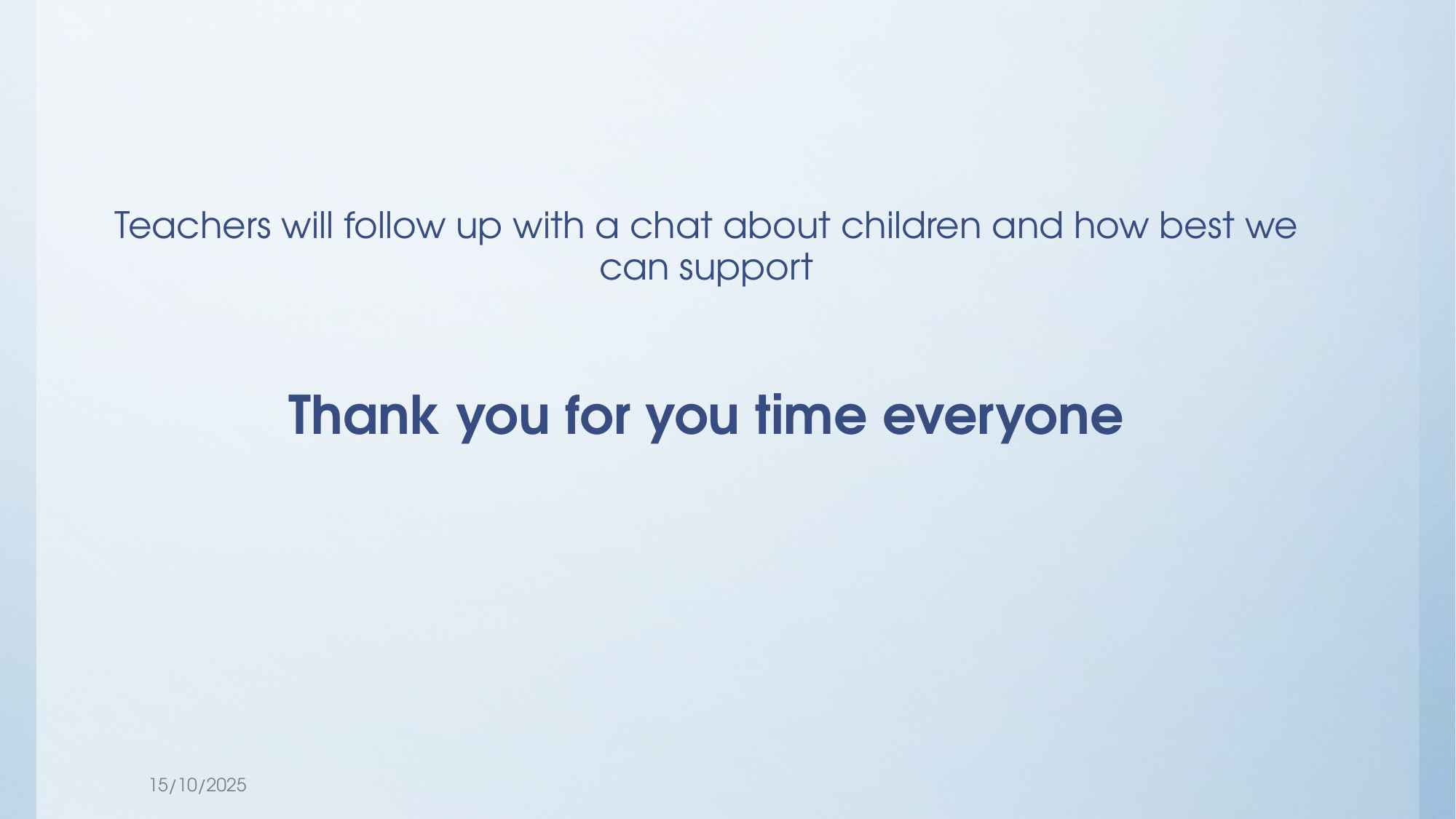

Teachers will follow up with a chat about children and how best we can support

Thank you for you time everyone
15/10/2025